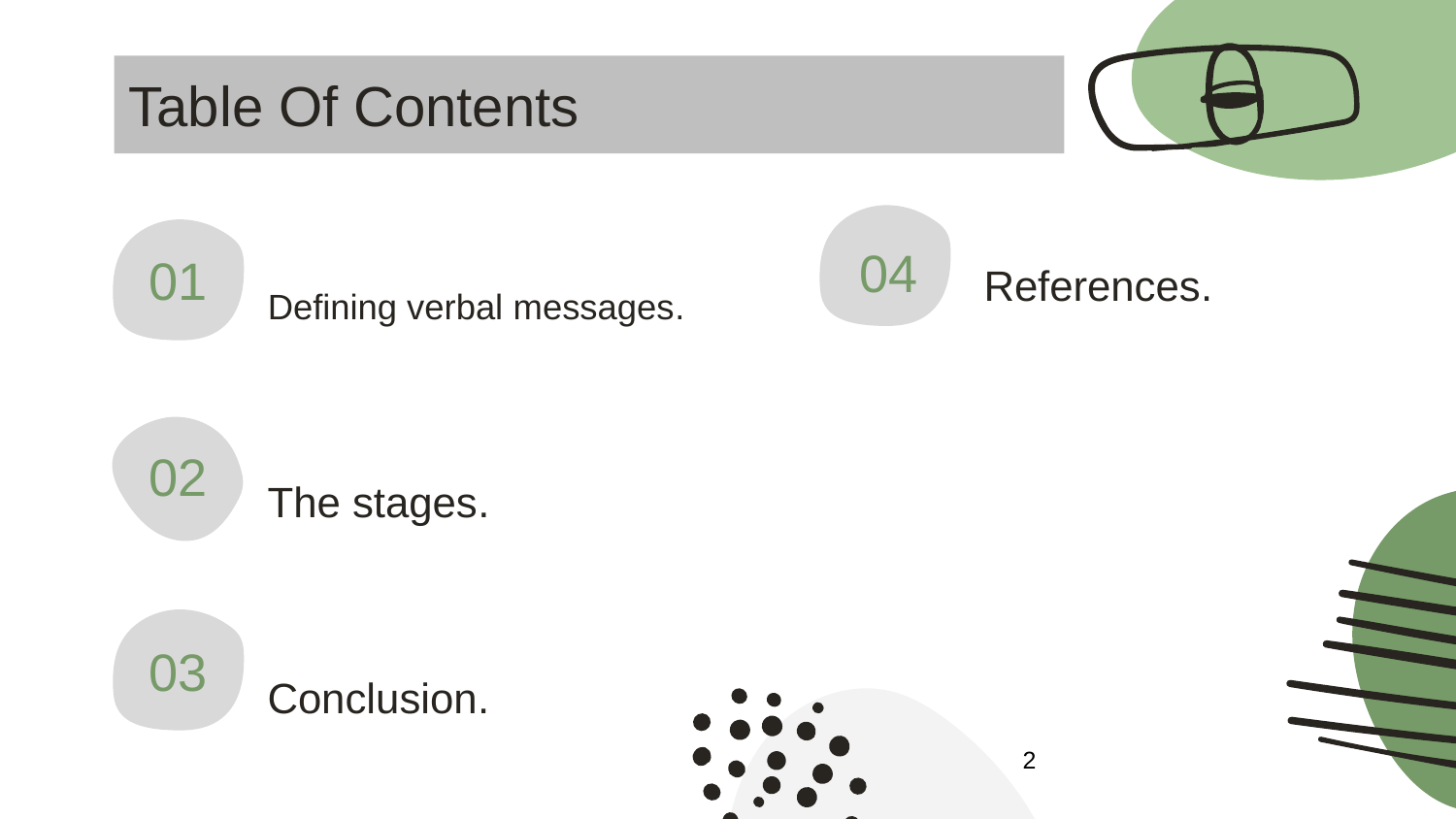

# Table Of Contents

04

01
References.
Defining verbal messages.

02
The stages.

03
Conclusion.
2